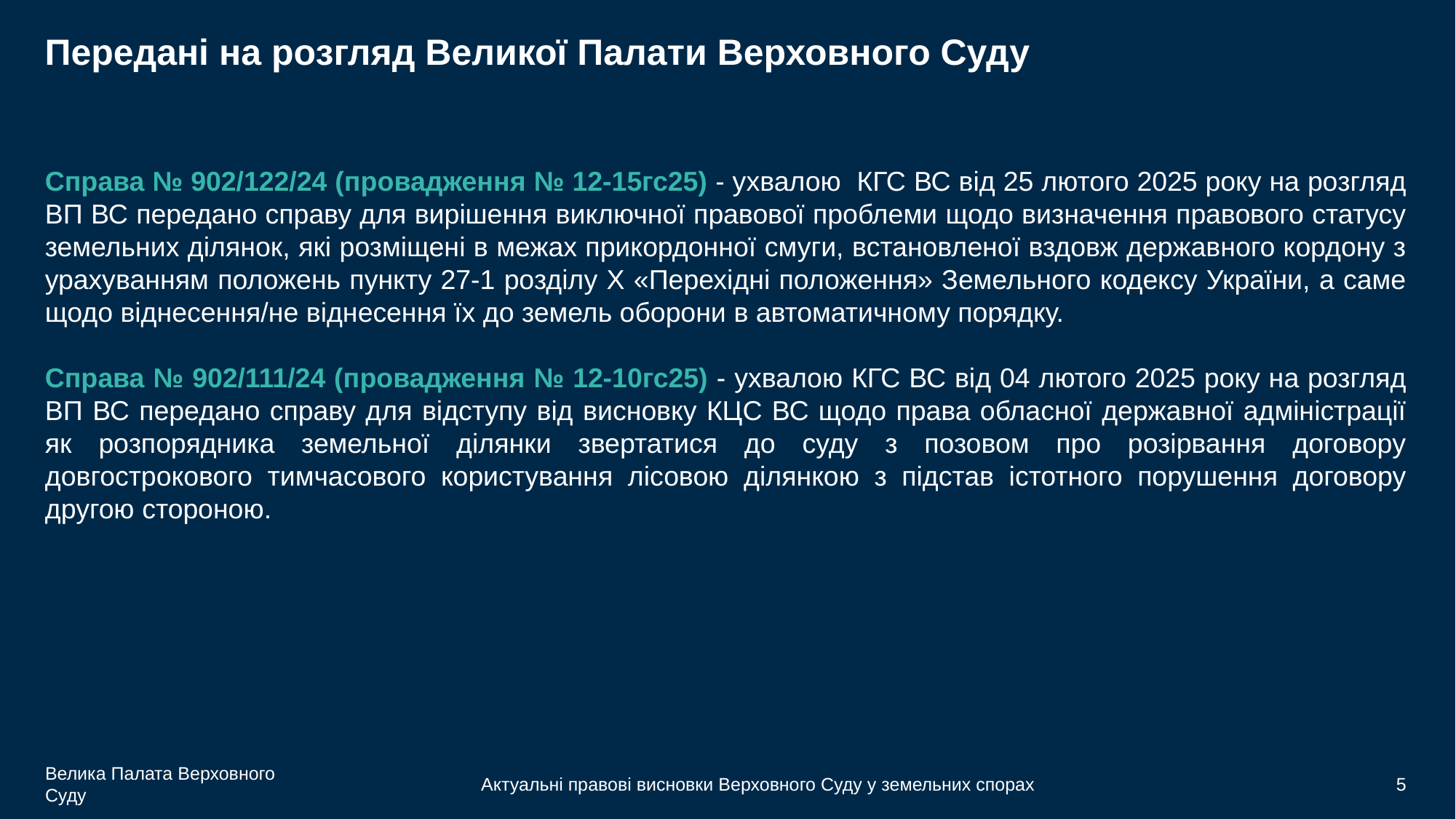

Передані на розгляд Великої Палати Верховного Суду
Справа № 902/122/24 (провадження № 12-15гс25) - ухвалою  КГС ВС від 25 лютого 2025 року на розгляд ВП ВС передано справу для вирішення виключної правової проблеми щодо визначення правового статусу земельних ділянок, які розміщені в межах прикордонної смуги, встановленої вздовж державного кордону з урахуванням положень пункту 27-1 розділу X «Перехідні положення» Земельного кодексу України, а саме щодо віднесення/не віднесення їх до земель оборони в автоматичному порядку.

Справа № 902/111/24 (провадження № 12-10гс25) - ухвалою КГС ВС від 04 лютого 2025 року на розгляд ВП ВС передано справу для відступу від висновку КЦС ВС щодо права обласної державної адміністрації як розпорядника земельної ділянки звертатися до суду з позовом про розірвання договору довгострокового тимчасового користування лісовою ділянкою з підстав істотного порушення договору другою стороною.
Велика Палата Верховного Суду
Актуальні правові висновки Верховного Суду у земельних спорах
5